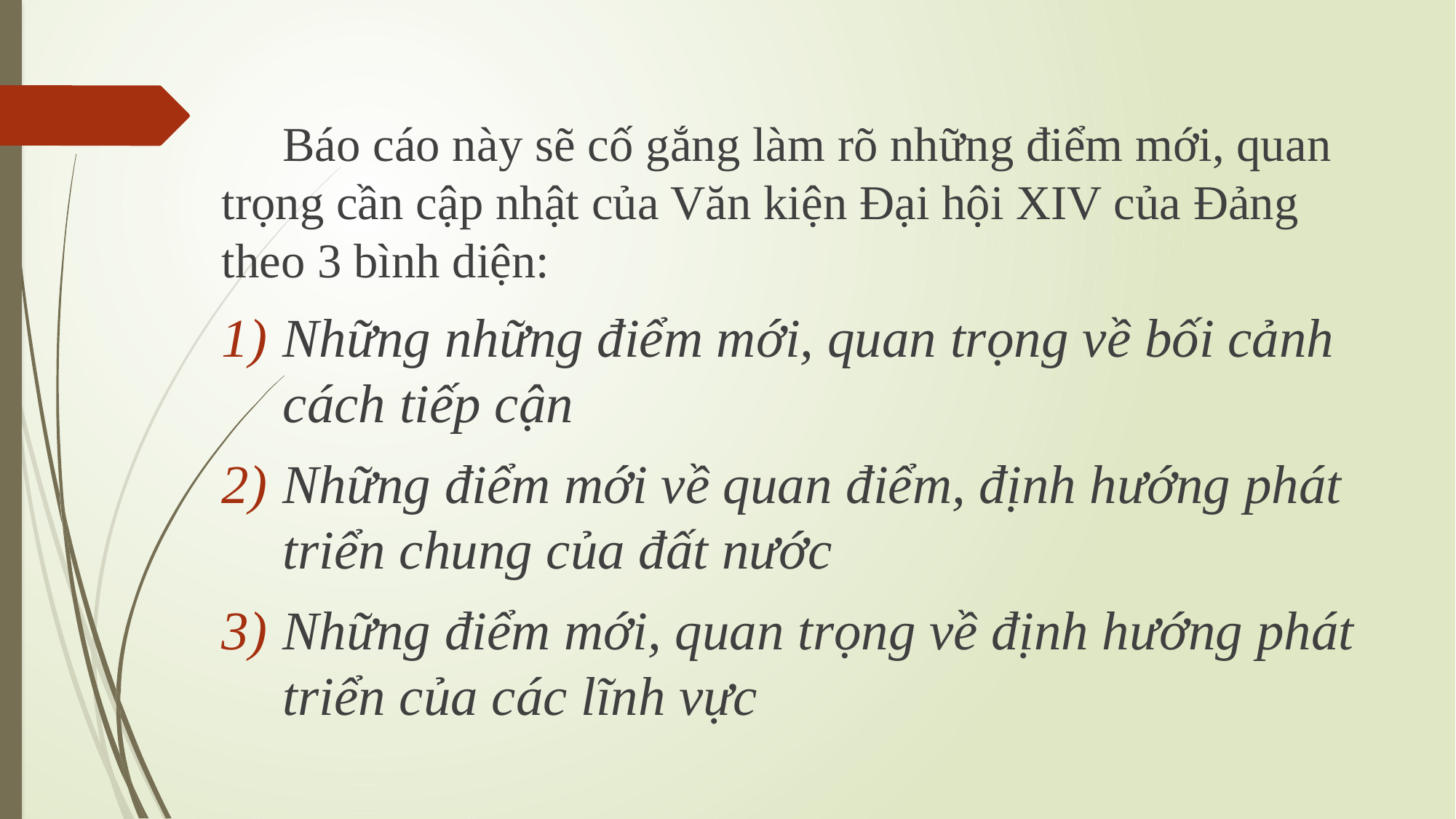

#
     Báo cáo này sẽ cố gắng làm rõ những điểm mới, quan trọng cần cập nhật của Văn kiện Đại hội XIV của Đảng theo 3 bình diện:
Những những điểm mới, quan trọng về bối cảnh cách tiếp cận
Những điểm mới về quan điểm, định hướng phát triển chung của đất nước
Những điểm mới, quan trọng về định hướng phát triển của các lĩnh vực